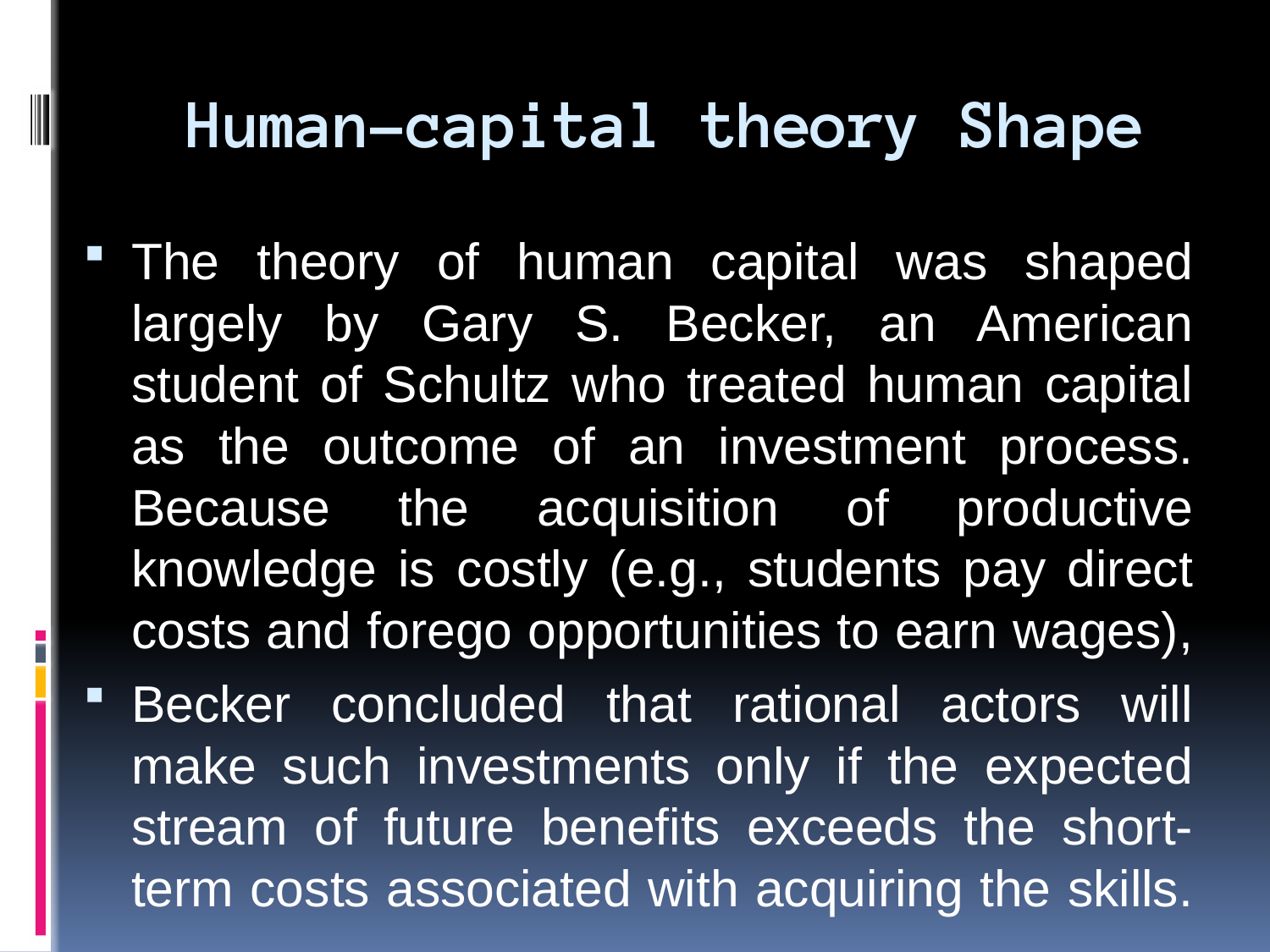

# Human-capital theory Shape
The theory of human capital was shaped largely by Gary S. Becker, an American student of Schultz who treated human capital as the outcome of an investment process. Because the acquisition of productive knowledge is costly (e.g., students pay direct costs and forego opportunities to earn wages),
Becker concluded that rational actors will make such investments only if the expected stream of future benefits exceeds the short-term costs associated with acquiring the skills.